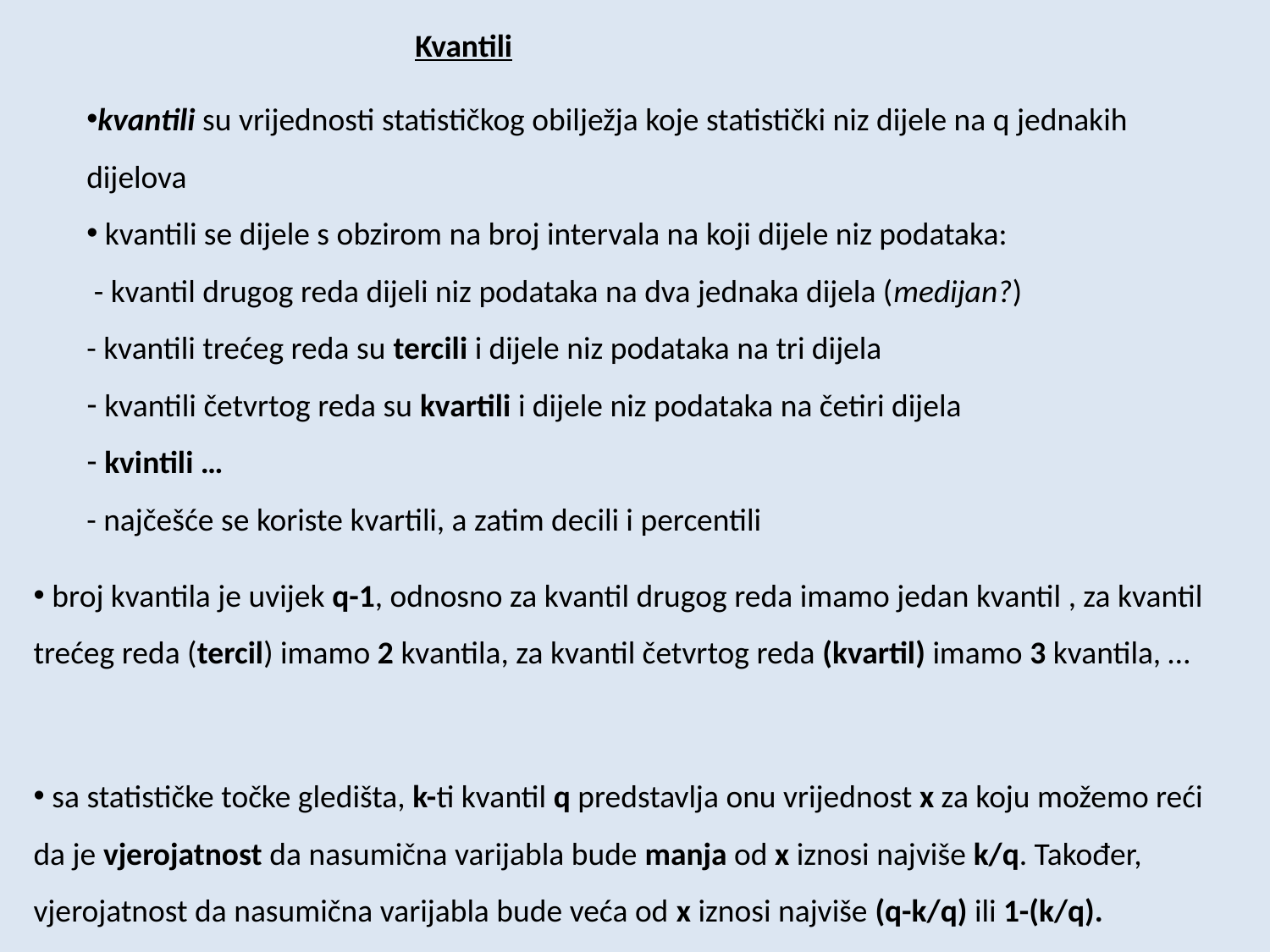

Kvantili
kvantili su vrijednosti statističkog obilježja koje statistički niz dijele na q jednakih dijelova
 kvantili se dijele s obzirom na broj intervala na koji dijele niz podataka:
 - kvantil drugog reda dijeli niz podataka na dva jednaka dijela (medijan?)
- kvantili trećeg reda su tercili i dijele niz podataka na tri dijela
 kvantili četvrtog reda su kvartili i dijele niz podataka na četiri dijela
 kvintili …
- najčešće se koriste kvartili, a zatim decili i percentili
 broj kvantila je uvijek q-1, odnosno za kvantil drugog reda imamo jedan kvantil , za kvantil trećeg reda (tercil) imamo 2 kvantila, za kvantil četvrtog reda (kvartil) imamo 3 kvantila, …
 sa statističke točke gledišta, k-ti kvantil q predstavlja onu vrijednost x za koju možemo reći da je vjerojatnost da nasumična varijabla bude manja od x iznosi najviše k/q. Također, vjerojatnost da nasumična varijabla bude veća od x iznosi najviše (q-k/q) ili 1-(k/q).